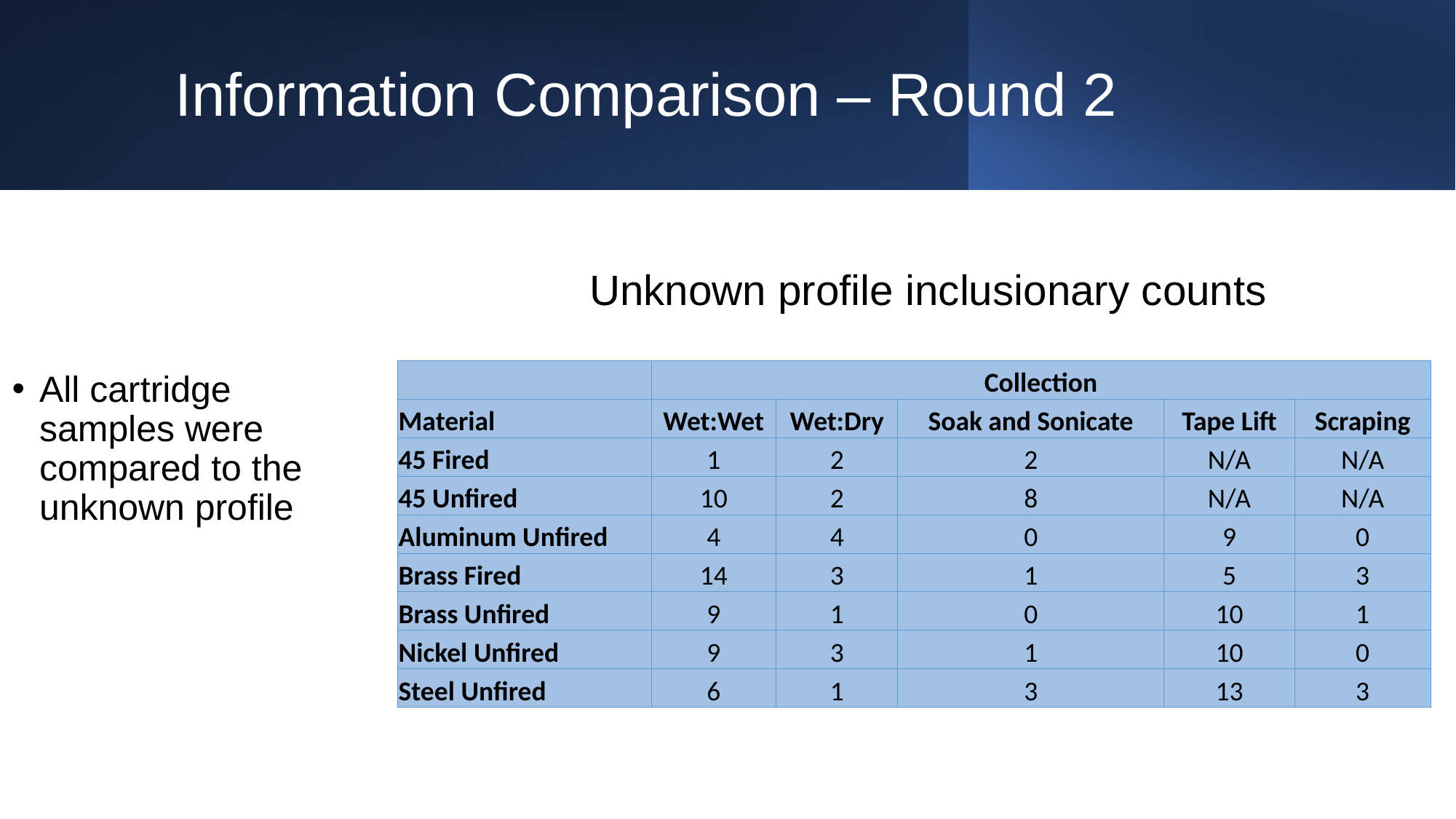

# Information Comparison – Round 2
All cartridge samples were compared to the unknown profile
Unknown profile inclusionary counts
|  | Collection |  |  |  |  |
| --- | --- | --- | --- | --- | --- |
| Material | Wet:Wet | Wet:Dry | Soak and Sonicate | Tape Lift | Scraping |
| 45 Fired | 1 | 2 | 2 | N/A | N/A |
| 45 Unfired | 10 | 2 | 8 | N/A | N/A |
| Aluminum Unfired | 4 | 4 | 0 | 9 | 0 |
| Brass Fired | 14 | 3 | 1 | 5 | 3 |
| Brass Unfired | 9 | 1 | 0 | 10 | 1 |
| Nickel Unfired | 9 | 3 | 1 | 10 | 0 |
| Steel Unfired | 6 | 1 | 3 | 13 | 3 |